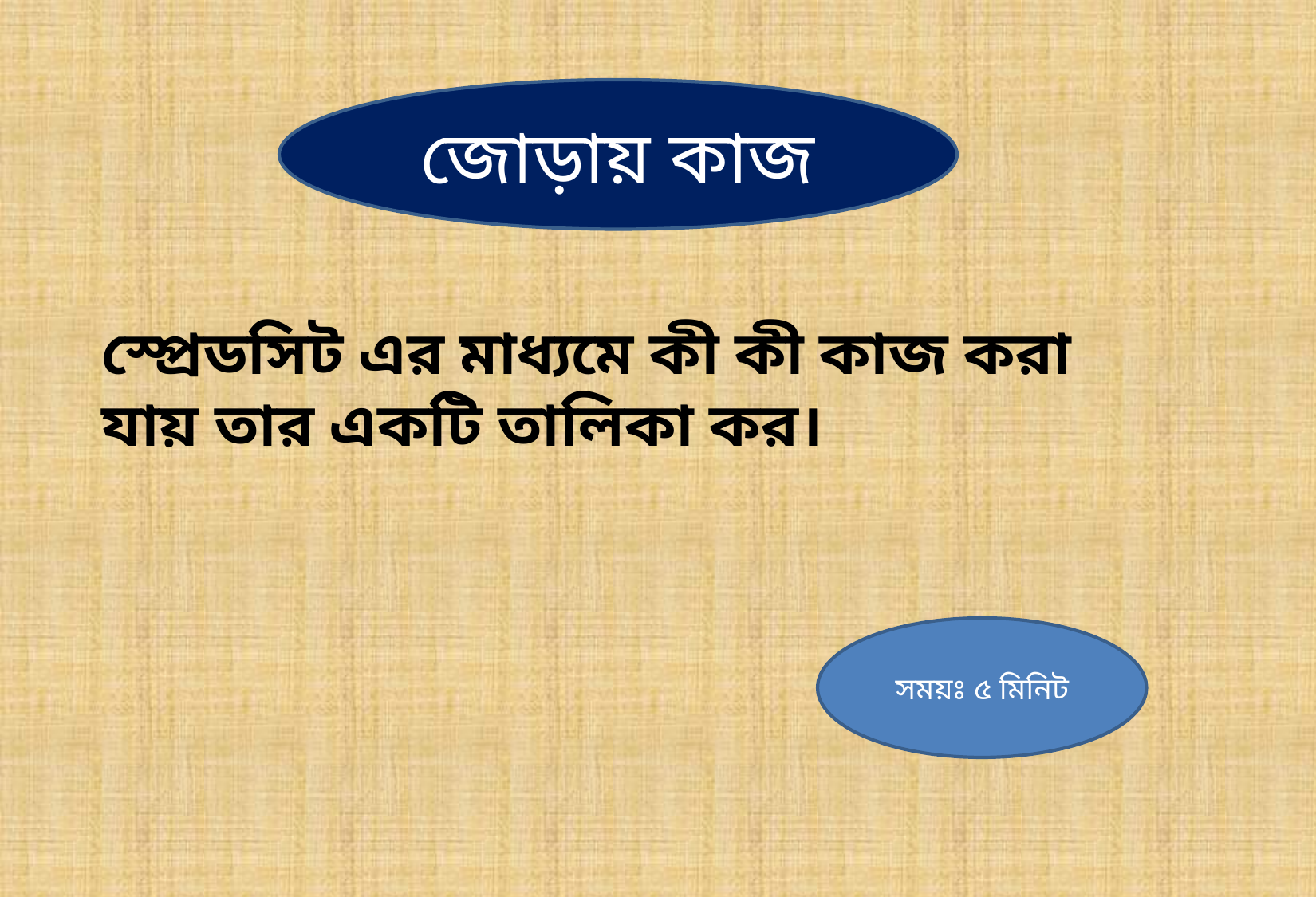

জোড়ায় কাজ
স্প্রেডসিট এর মাধ্যমে কী কী কাজ করা যায় তার একটি তালিকা কর।
সময়ঃ ৫ মিনিট